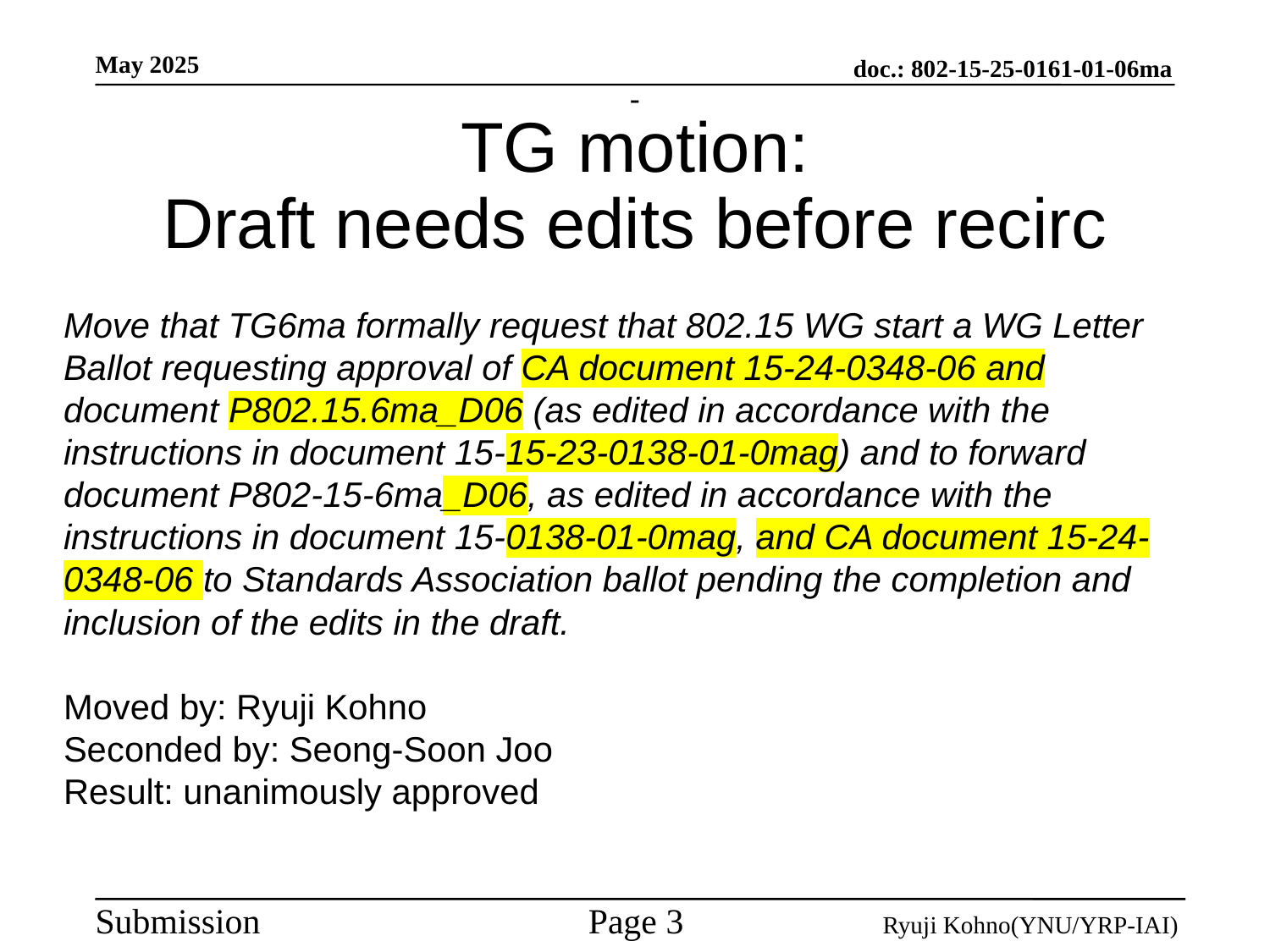

# TG motion: Draft needs edits before recirc
Move that TG6ma formally request that 802.15 WG start a WG Letter Ballot requesting approval of CA document 15-24-0348-06 and document P802.15.6ma_D06 (as edited in accordance with the instructions in document 15-15-23-0138-01-0mag) and to forward document P802-15-6ma_D06, as edited in accordance with the instructions in document 15-0138-01-0mag, and CA document 15-24-0348-06 to Standards Association ballot pending the completion and inclusion of the edits in the draft.

Moved by: Ryuji Kohno
Seconded by: Seong-Soon Joo
Result: unanimously approved